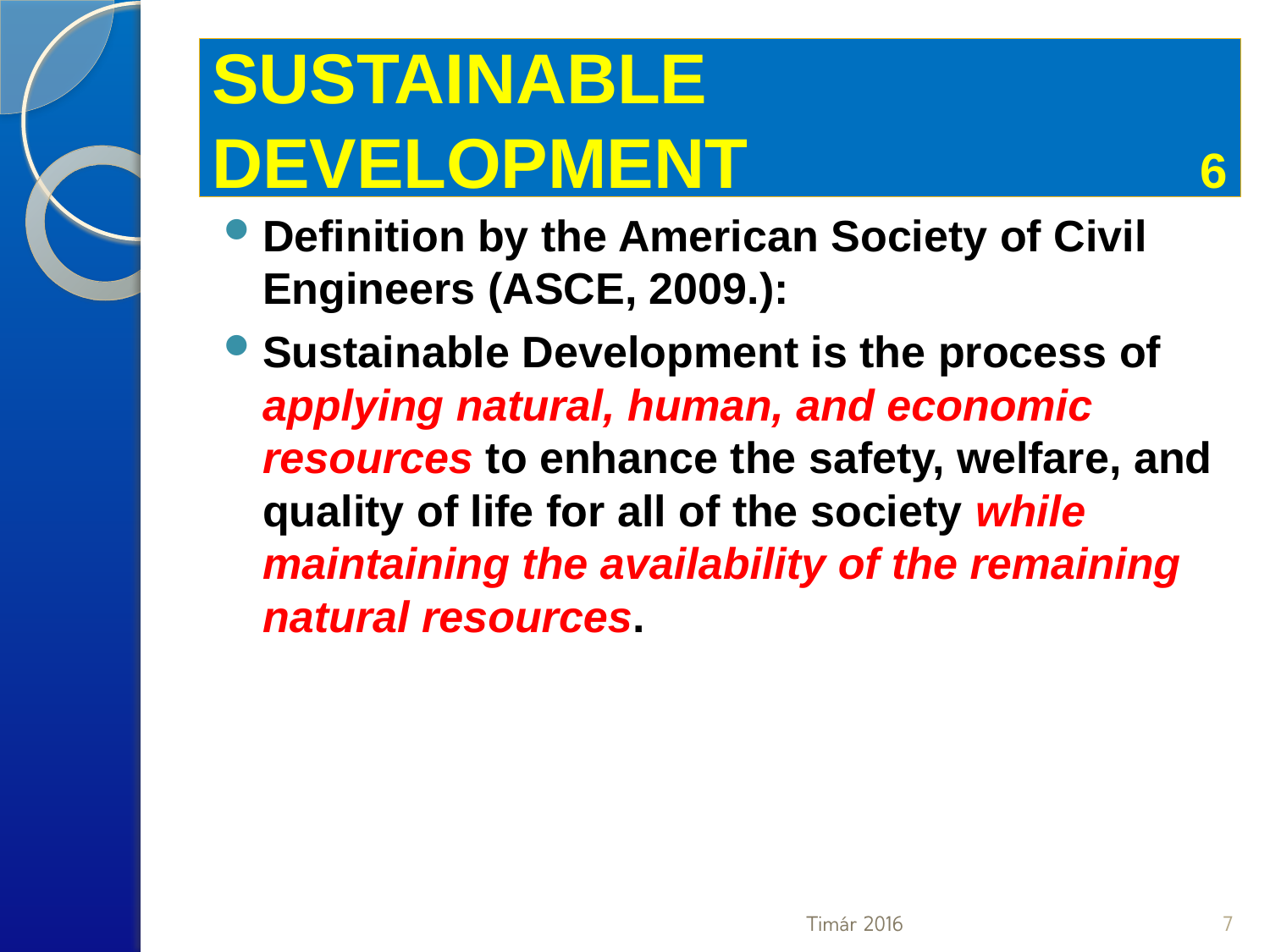

# SUSTAINABLE DEVELOPMENT                       6
Definition by the American Society of Civil Engineers (ASCE, 2009.):
Sustainable Development is the process of applying natural, human, and economic resources to enhance the safety, welfare, and quality of life for all of the society while maintaining the availability of the remaining natural resources.

Timár 2016
7